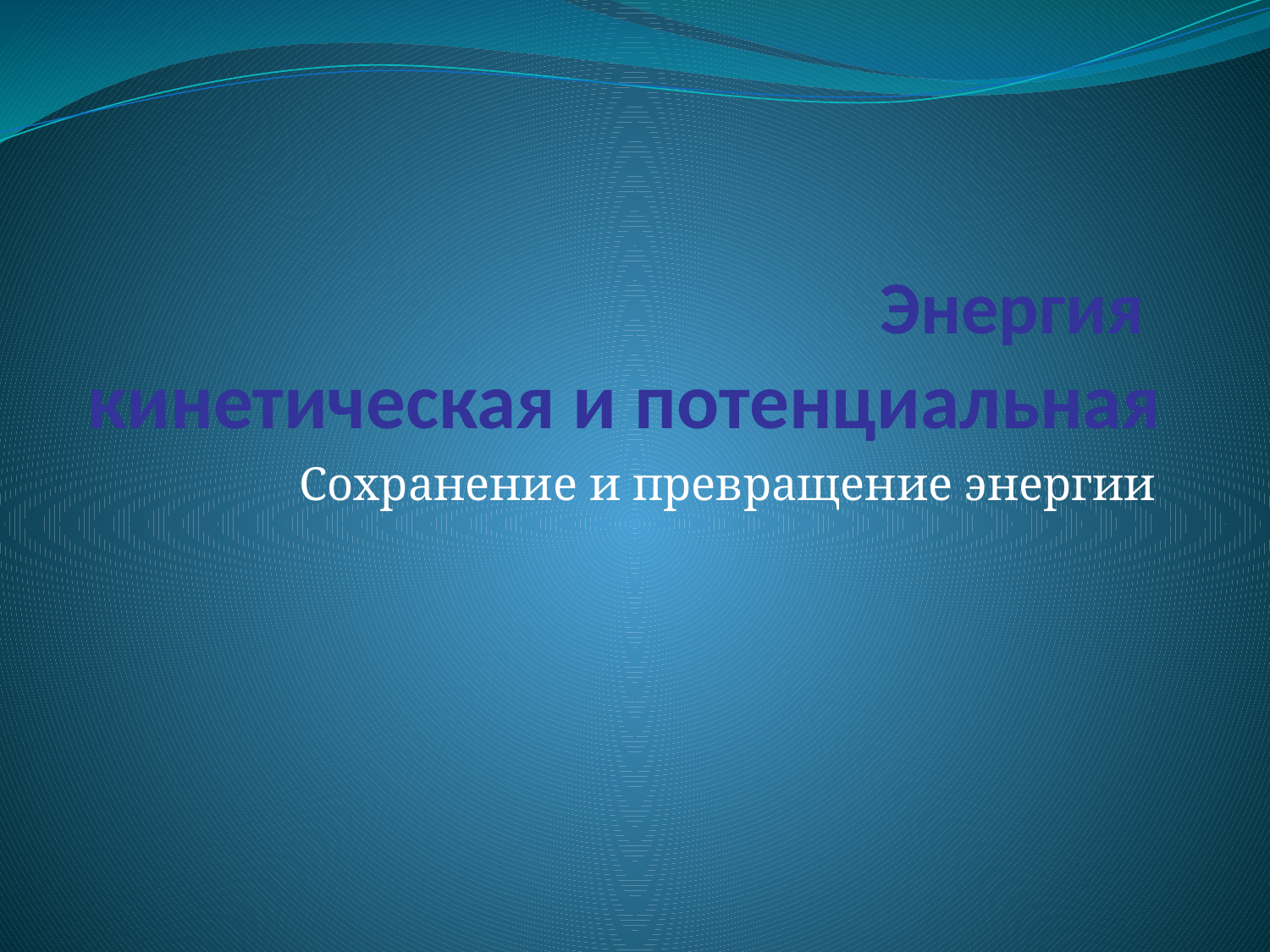

# Энергия кинетическая и потенциальная
Сохранение и превращение энергии